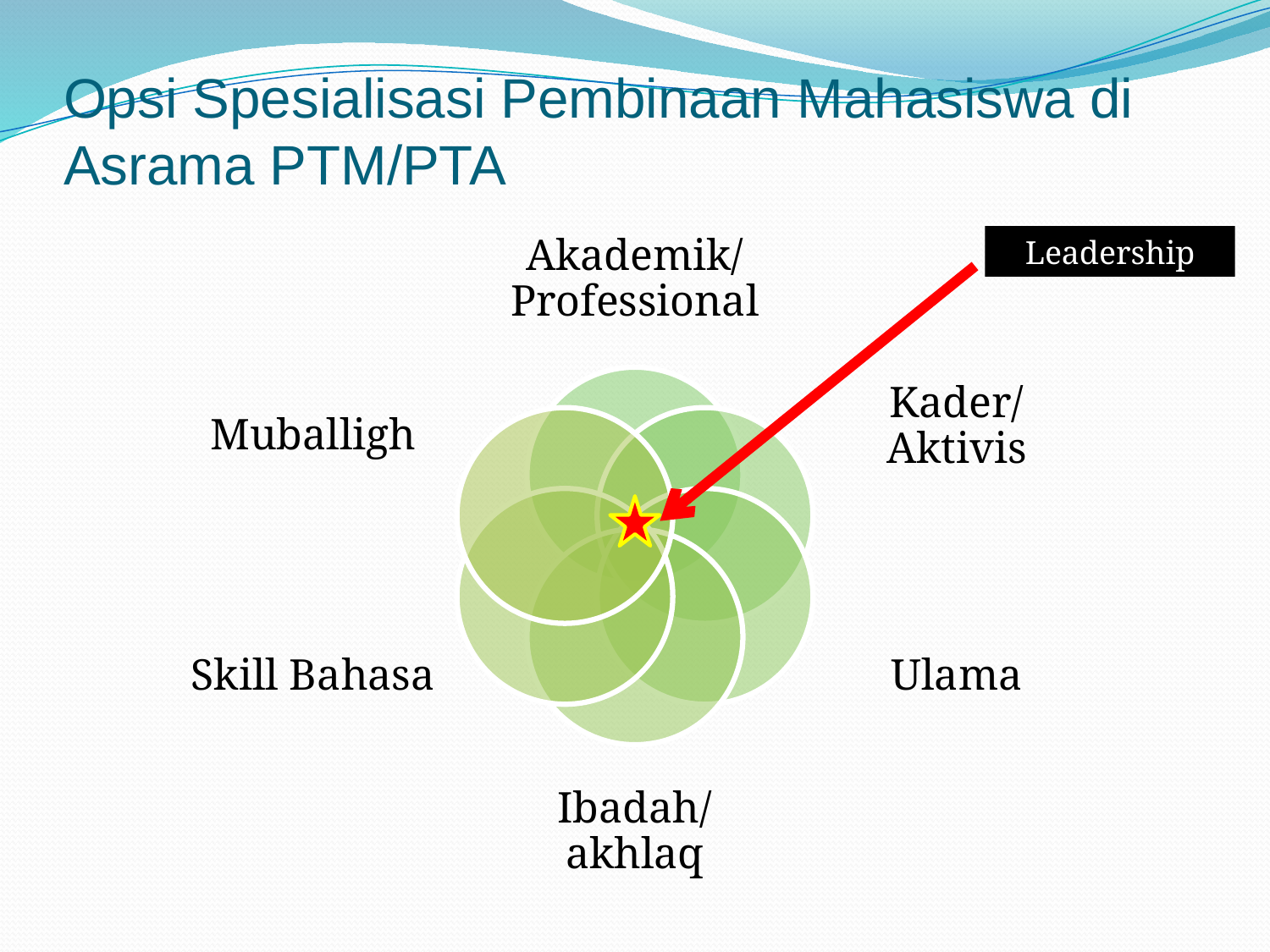

# Opsi Spesialisasi Pembinaan Mahasiswa di Asrama PTM/PTA
Akademik/
Professional
Kader/Aktivis
Ulama
Ibadah/akhlaq
Skill Bahasa
Muballigh
Leadership